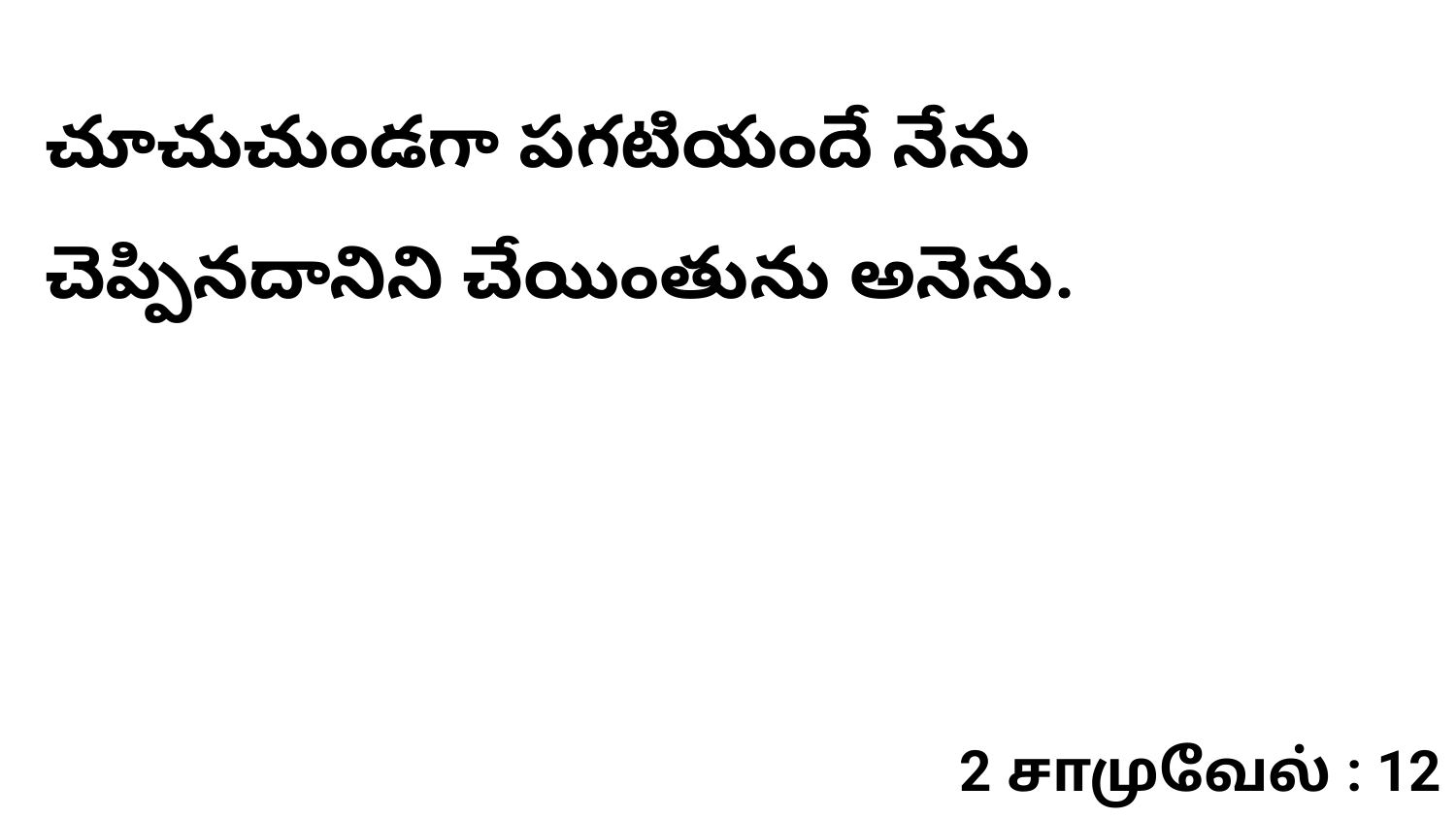

చూచుచుండగా పగటియందే నేను చెప్పినదానిని చేయింతును అనెను.
2 சாமுவேல் : 12